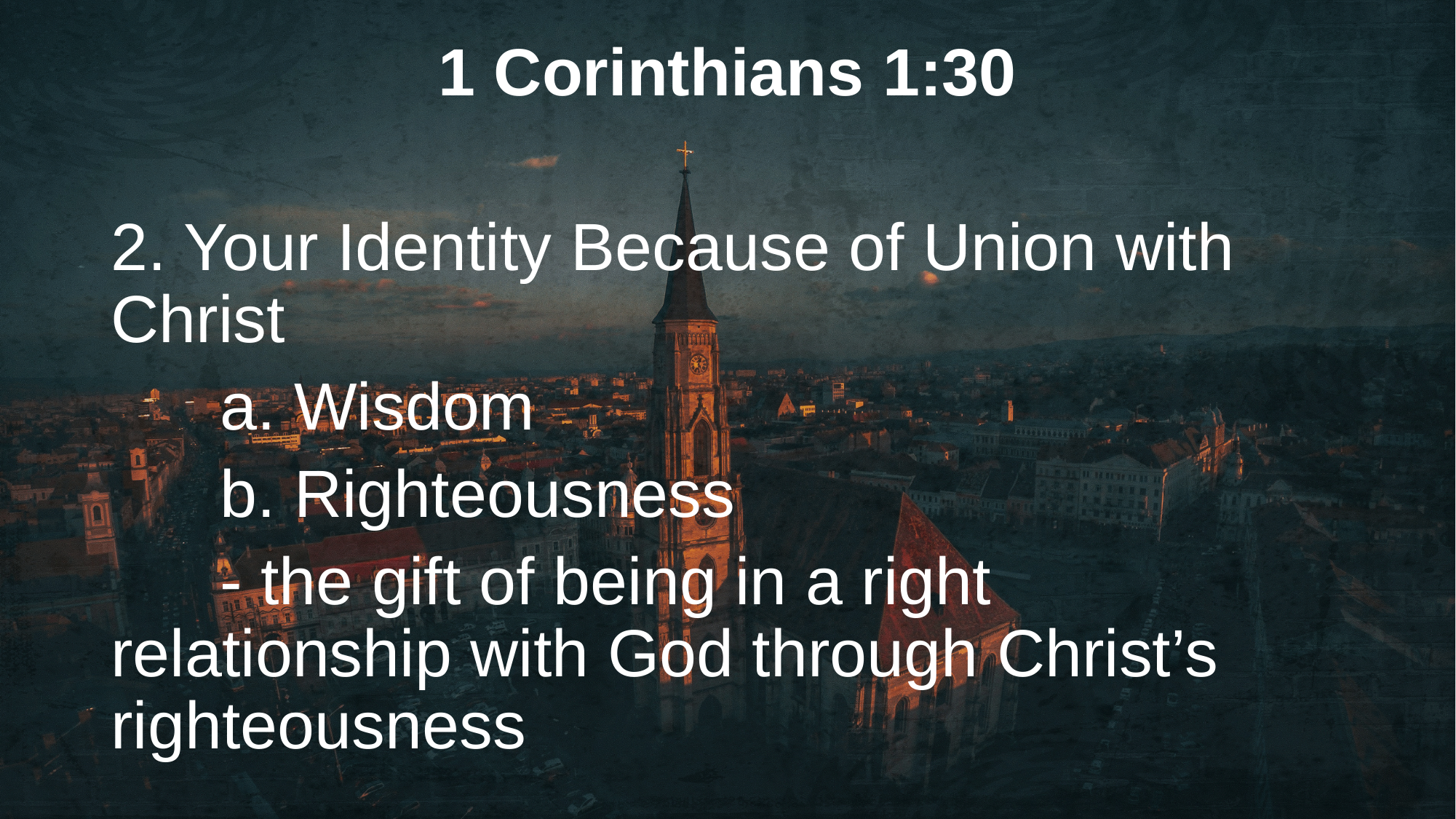

1 Corinthians 1:30

2. Your Identity Because of Union with Christ
	a. Wisdom
	b. Righteousness
	- the gift of being in a right 	relationship with God through Christ’s 	righteousness